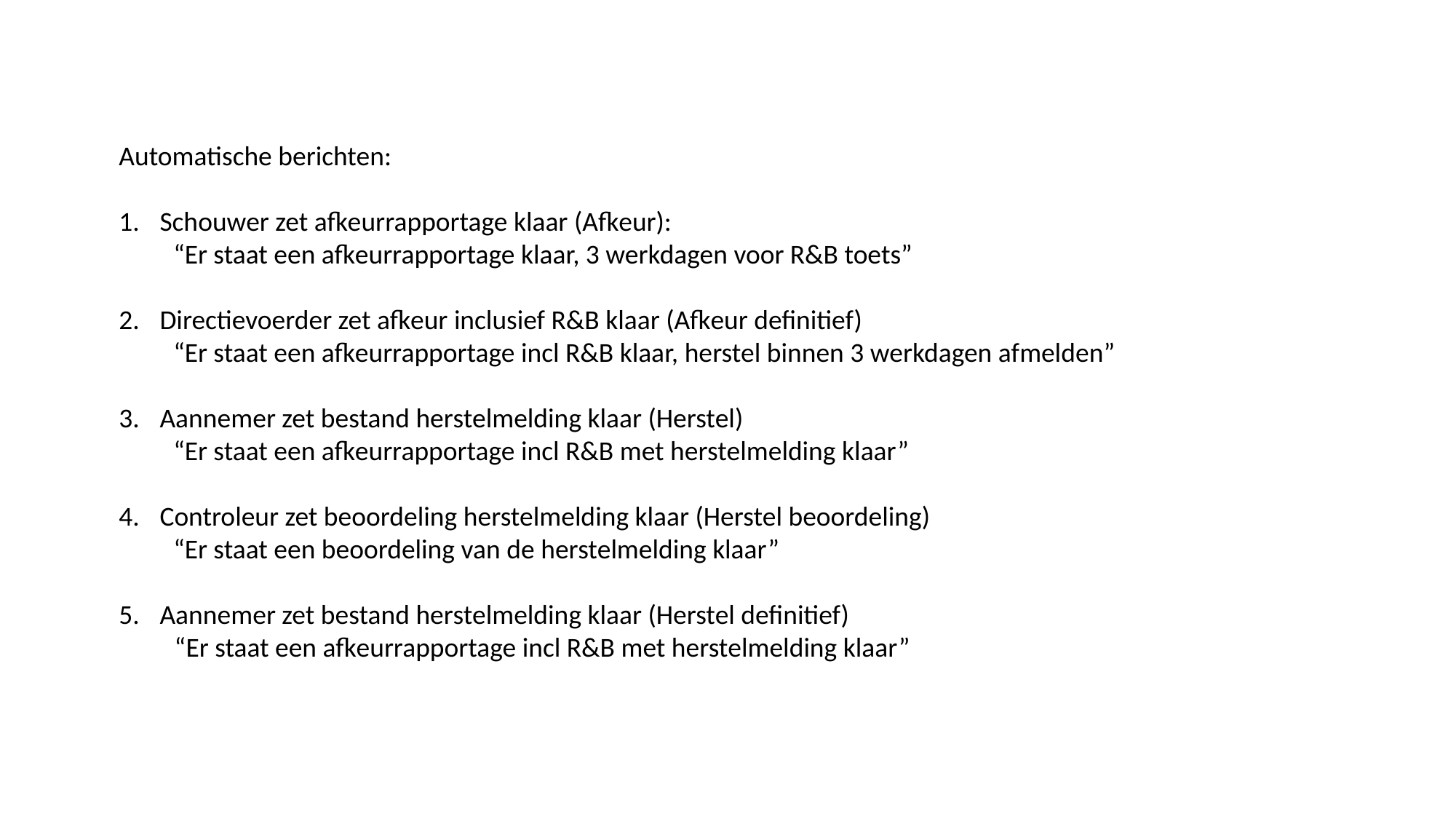

Automatische berichten:

Schouwer zet afkeurrapportage klaar (Afkeur):
“Er staat een afkeurrapportage klaar, 3 werkdagen voor R&B toets”

Directievoerder zet afkeur inclusief R&B klaar (Afkeur definitief)
“Er staat een afkeurrapportage incl R&B klaar, herstel binnen 3 werkdagen afmelden”

Aannemer zet bestand herstelmelding klaar (Herstel)
“Er staat een afkeurrapportage incl R&B met herstelmelding klaar”

Controleur zet beoordeling herstelmelding klaar (Herstel beoordeling)
“Er staat een beoordeling van de herstelmelding klaar”

Aannemer zet bestand herstelmelding klaar (Herstel definitief)
         “Er staat een afkeurrapportage incl R&B met herstelmelding klaar”